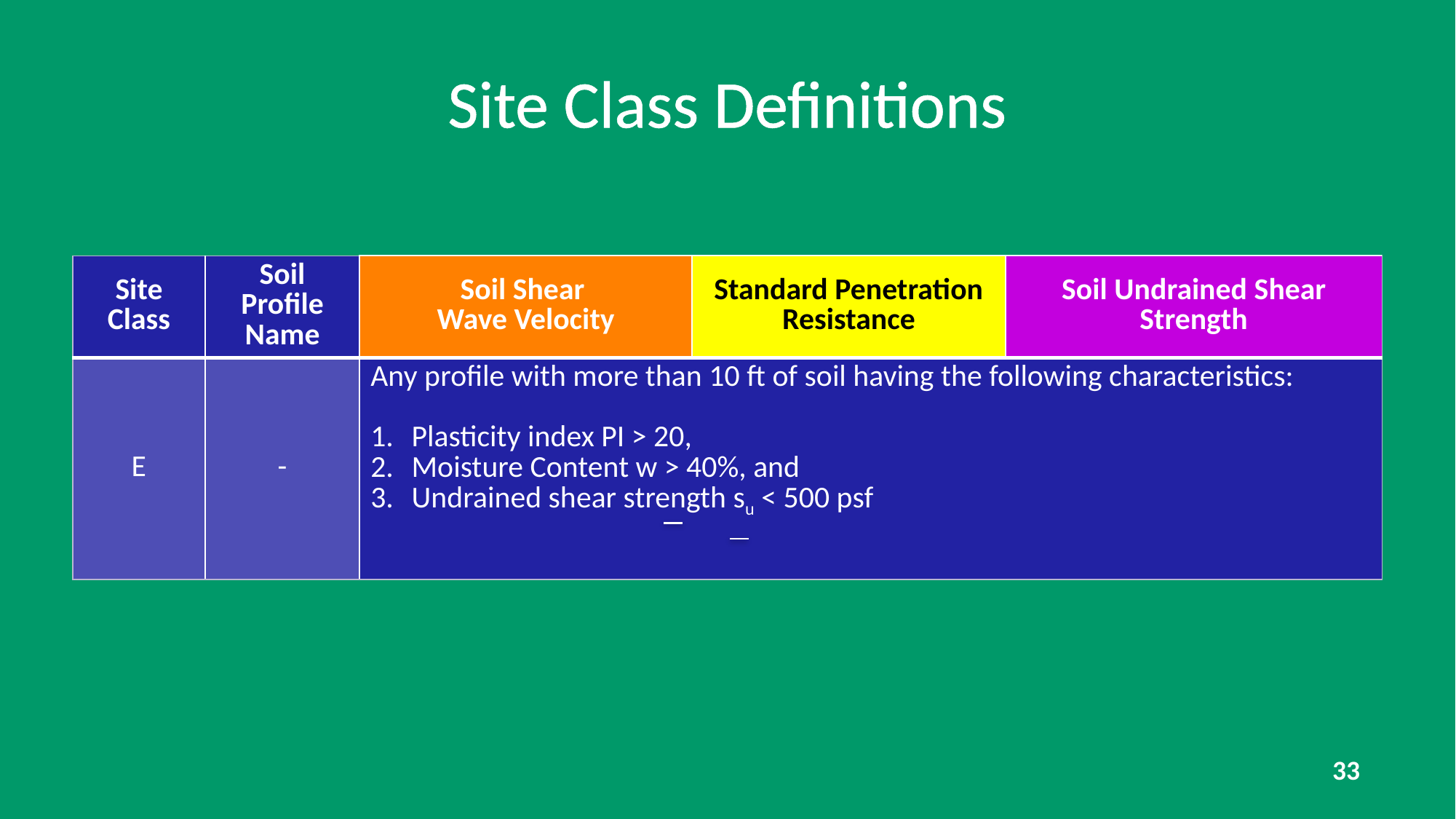

# Site Class Definitions
| Site Class | Soil Profile Name | Soil Shear Wave Velocity | Standard Penetration Resistance | Soil Undrained Shear Strength |
| --- | --- | --- | --- | --- |
| E | - | Any profile with more than 10 ft of soil having the following characteristics: Plasticity index PI > 20, Moisture Content w > 40%, and Undrained shear strength su < 500 psf |  |  |